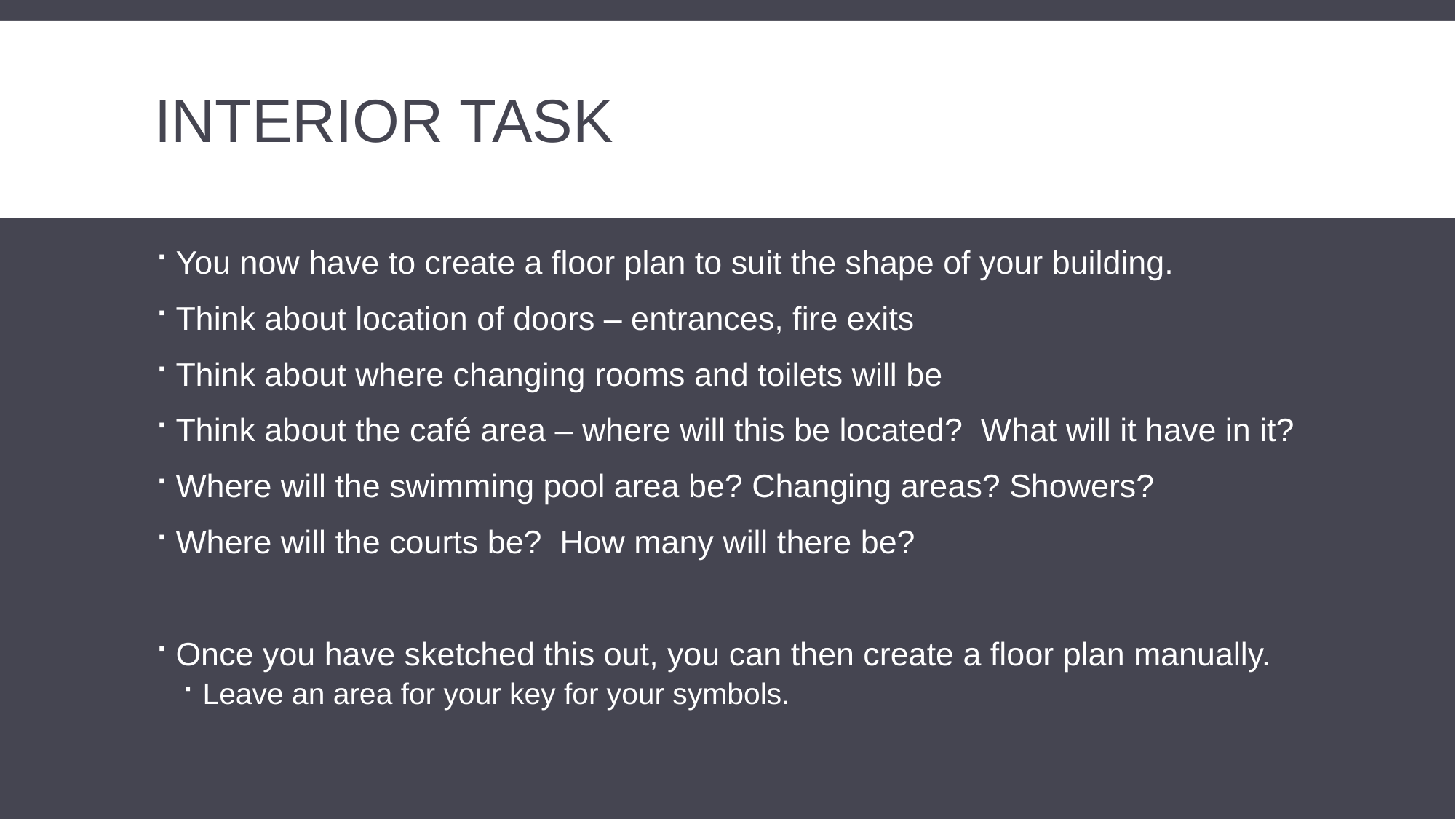

# Interior task
You now have to create a floor plan to suit the shape of your building.
Think about location of doors – entrances, fire exits
Think about where changing rooms and toilets will be
Think about the café area – where will this be located?  What will it have in it?
Where will the swimming pool area be? Changing areas? Showers?
Where will the courts be?  How many will there be?

Once you have sketched this out, you can then create a floor plan manually.
Leave an area for your key for your symbols.